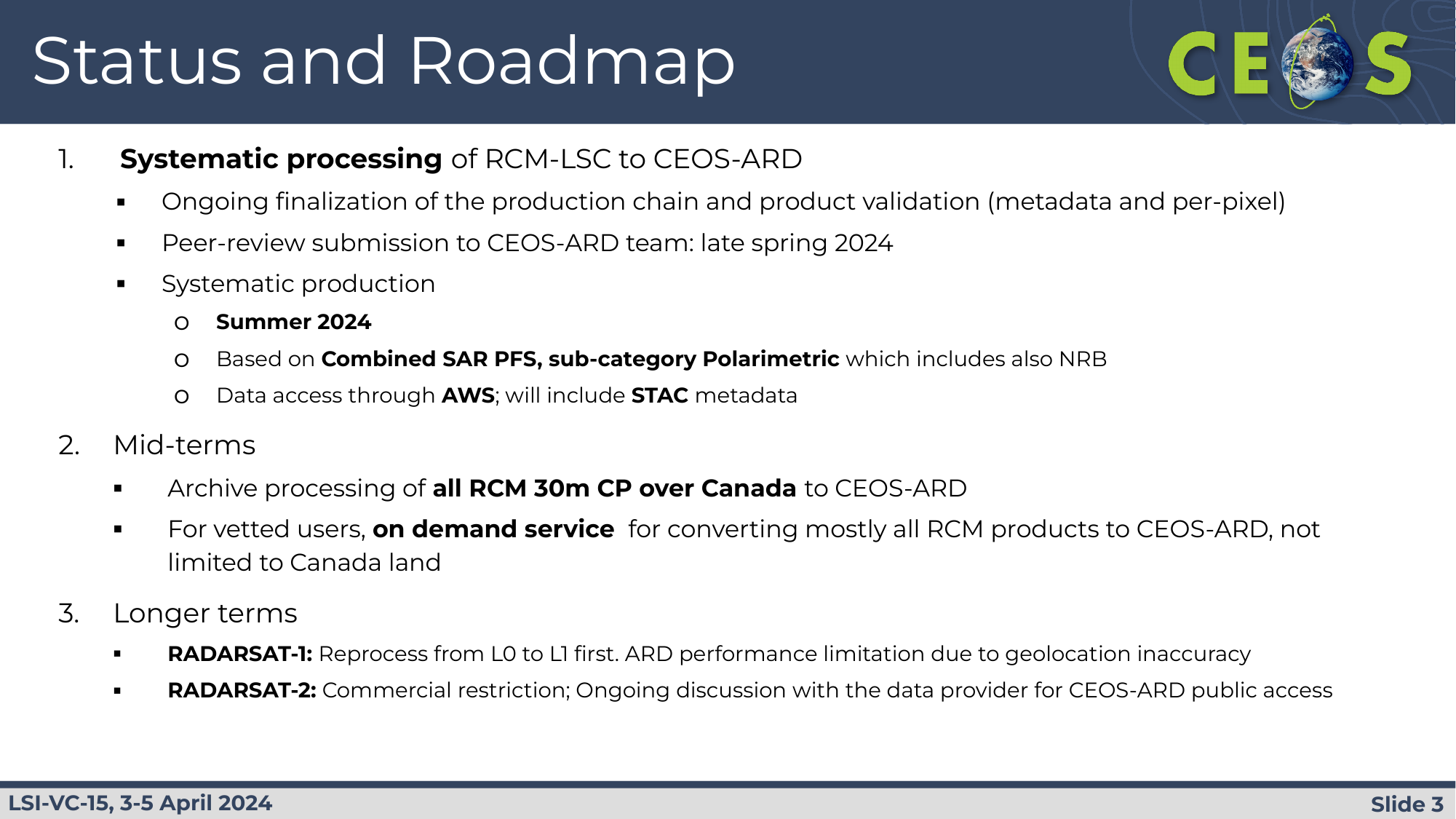

# Status and Roadmap
 Systematic processing of RCM-LSC to CEOS-ARD
Ongoing finalization of the production chain and product validation (metadata and per-pixel)
Peer-review submission to CEOS-ARD team: late spring 2024
Systematic production
Summer 2024
Based on Combined SAR PFS, sub-category Polarimetric which includes also NRB
Data access through AWS; will include STAC metadata
Mid-terms
Archive processing of all RCM 30m CP over Canada to CEOS-ARD
For vetted users, on demand service  for converting mostly all RCM products to CEOS-ARD, not limited to Canada land
Longer terms
RADARSAT-1: Reprocess from L0 to L1 first. ARD performance limitation due to geolocation inaccuracy
RADARSAT-2: Commercial restriction; Ongoing discussion with the data provider for CEOS-ARD public access